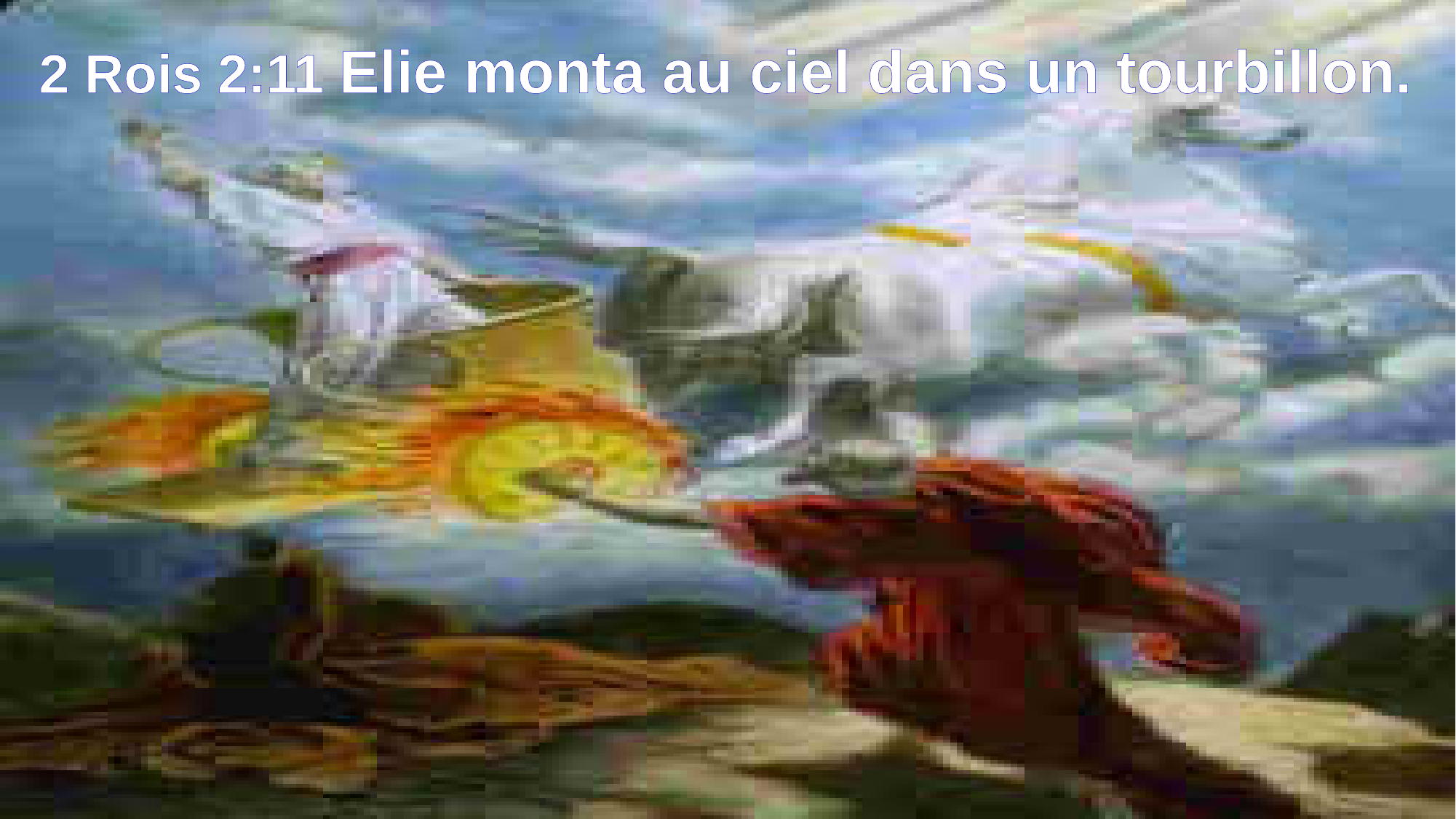

2 Rois 2:11 Elie monta au ciel dans un tourbillon.